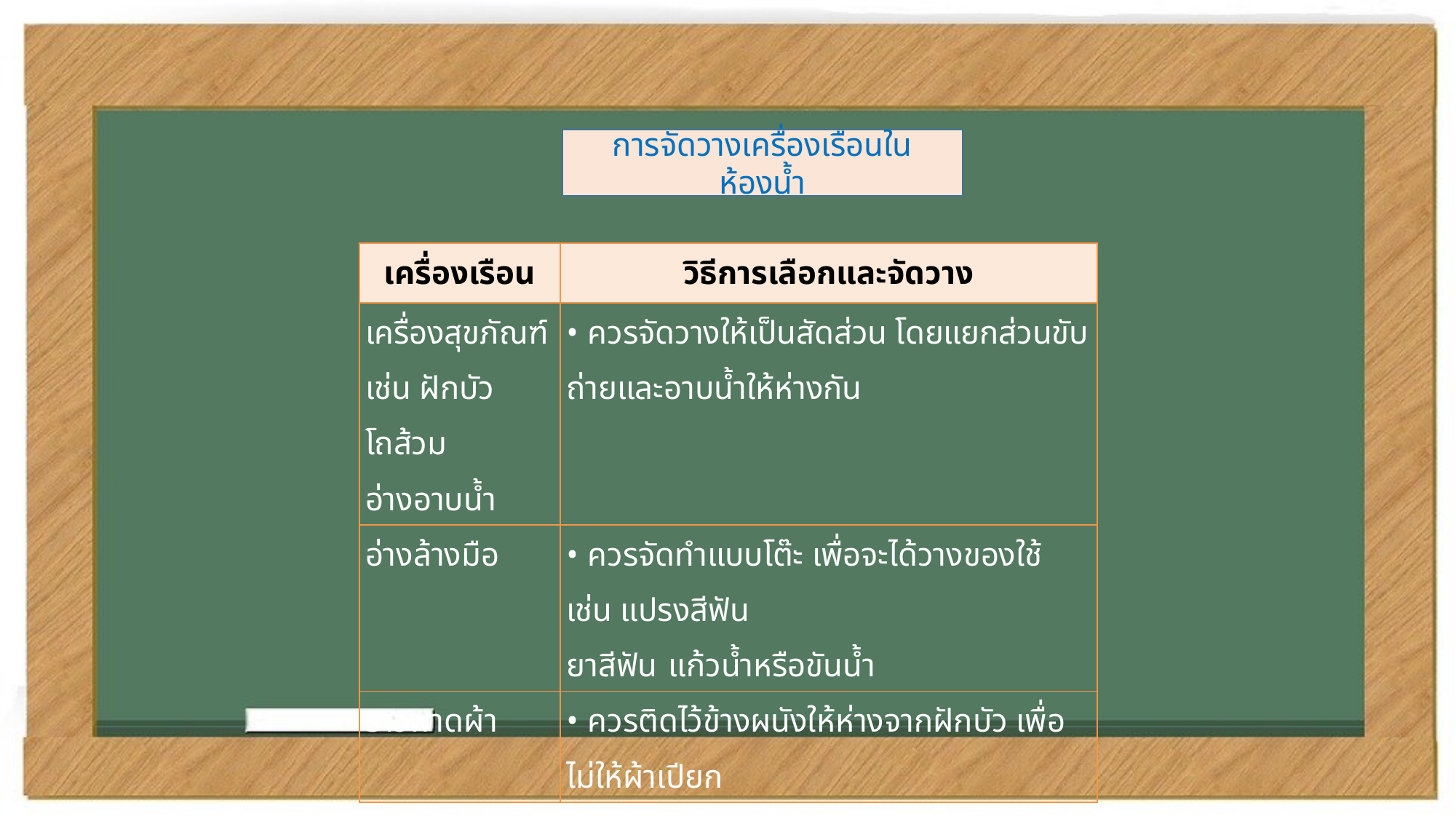

การจัดวางเครื่องเรือนในห้องน้ำ
| เครื่องเรือน | วิธีการเลือกและจัดวาง |
| --- | --- |
| เครื่องสุขภัณฑ์ เช่น ฝักบัว โถส้วม อ่างอาบน้ำ | • ควรจัดวางให้เป็นสัดส่วน โดยแยกส่วนขับถ่ายและอาบน้ำให้ห่างกัน |
| อ่างล้างมือ | • ควรจัดทำแบบโต๊ะ เพื่อจะได้วางของใช้ เช่น แปรงสีฟัน ยาสีฟัน แก้วน้ำหรือขันน้ำ |
| ราวพาดผ้า | • ควรติดไว้ข้างผนังให้ห่างจากฝักบัว เพื่อไม่ให้ผ้าเปียก |